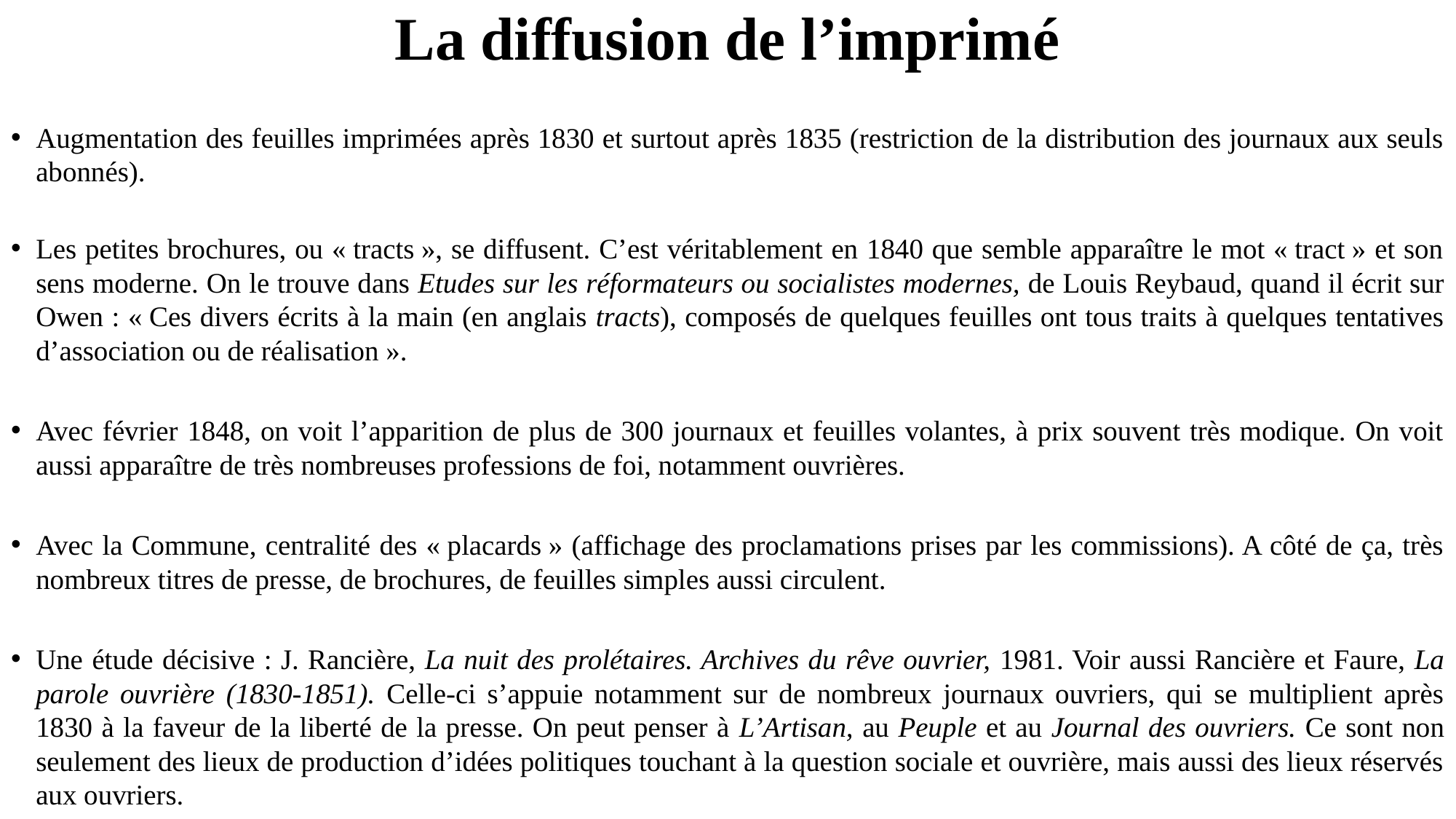

# La diffusion de l’imprimé
Augmentation des feuilles imprimées après 1830 et surtout après 1835 (restriction de la distribution des journaux aux seuls abonnés).

Les petites brochures, ou « tracts », se diffusent. C’est véritablement en 1840 que semble apparaître le mot « tract » et son sens moderne. On le trouve dans Etudes sur les réformateurs ou socialistes modernes, de Louis Reybaud, quand il écrit sur Owen : « Ces divers écrits à la main (en anglais tracts), composés de quelques feuilles ont tous traits à quelques tentatives d’association ou de réalisation ».

Avec février 1848, on voit l’apparition de plus de 300 journaux et feuilles volantes, à prix souvent très modique. On voit aussi apparaître de très nombreuses professions de foi, notamment ouvrières.

Avec la Commune, centralité des « placards » (affichage des proclamations prises par les commissions). A côté de ça, très nombreux titres de presse, de brochures, de feuilles simples aussi circulent.

Une étude décisive : J. Rancière, La nuit des prolétaires. Archives du rêve ouvrier, 1981. Voir aussi Rancière et Faure, La parole ouvrière (1830-1851). Celle-ci s’appuie notamment sur de nombreux journaux ouvriers, qui se multiplient après 1830 à la faveur de la liberté de la presse. On peut penser à L’Artisan, au Peuple et au Journal des ouvriers. Ce sont non seulement des lieux de production d’idées politiques touchant à la question sociale et ouvrière, mais aussi des lieux réservés aux ouvriers.